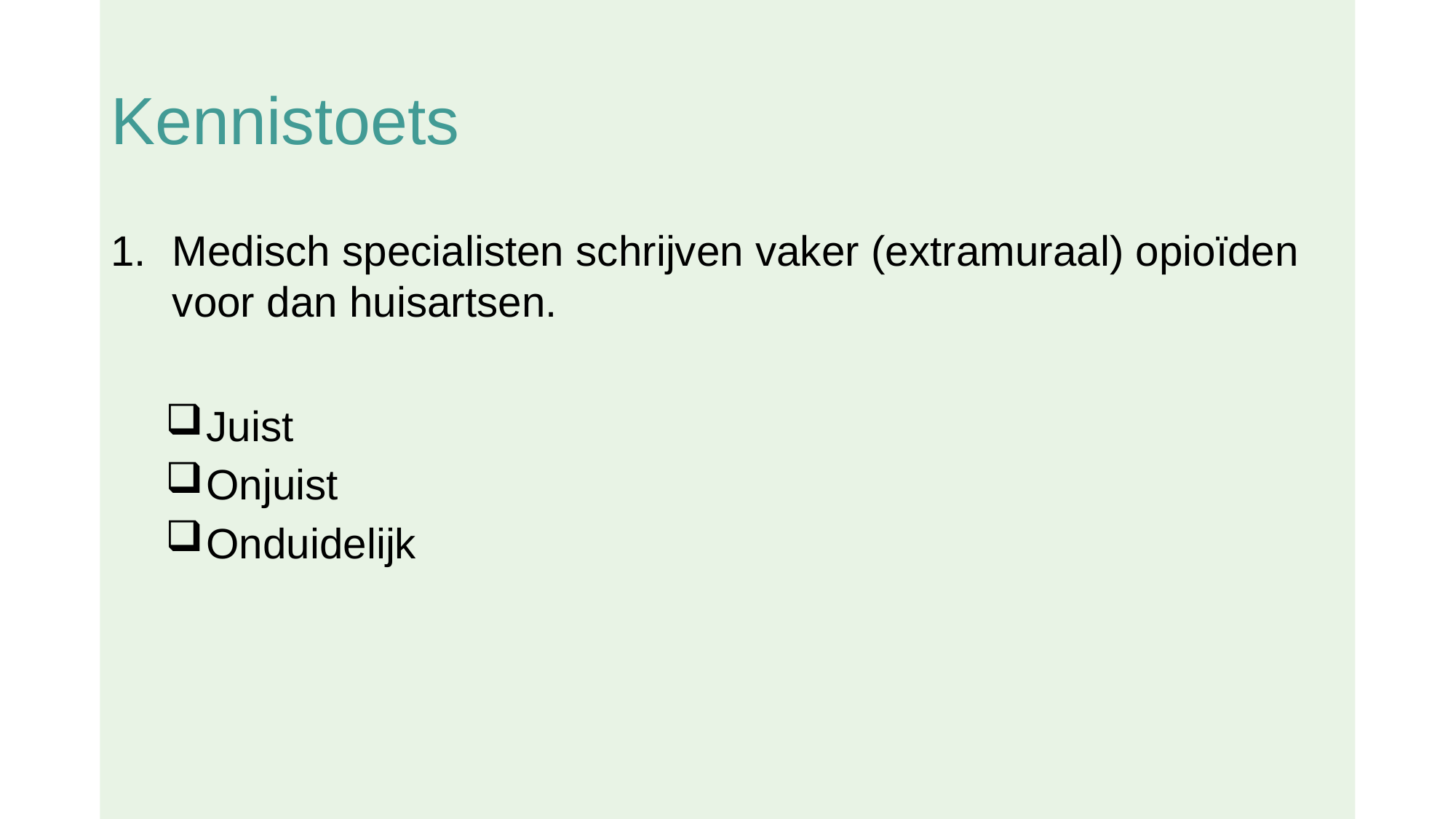

# Kennistoets
Medisch specialisten schrijven vaker (extramuraal) opioïden voor dan huisartsen.

Juist
Onjuist
Onduidelijk